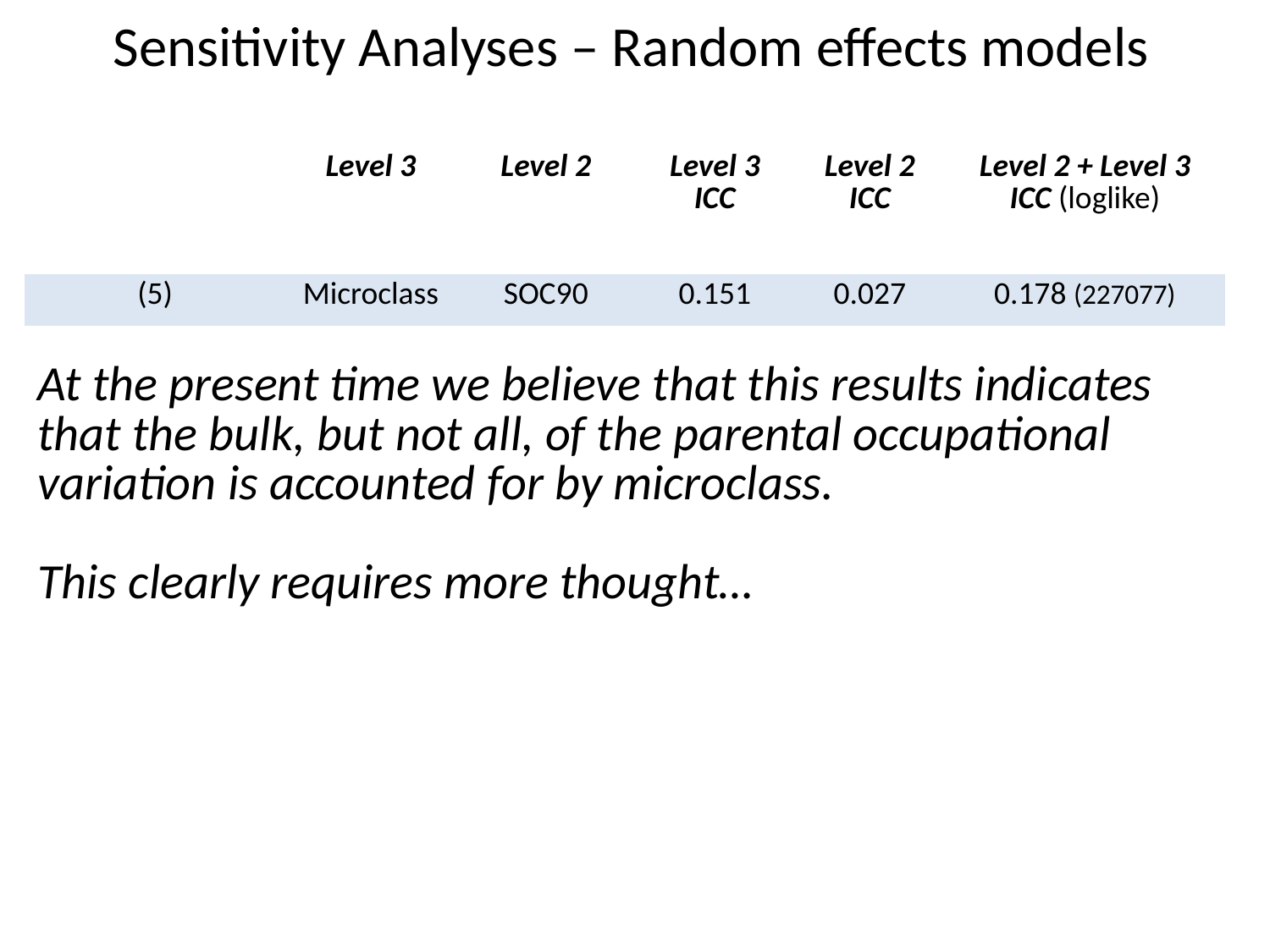

# Sensitivity Analyses – Random effects models
|  | Level 3 | Level 2 | Level 3 ICC | Level 2 ICC | Level 2 + Level 3 ICC (loglike) |
| --- | --- | --- | --- | --- | --- |
|  |  |  |  |  |  |
| (5) | Microclass | SOC90 | 0.151 | 0.027 | 0.178 (227077) |
| At the present time we believe that this results indicates that the bulk, but not all, of the parental occupational variation is accounted for by microclass. This clearly requires more thought… |  |  |  |  |  |